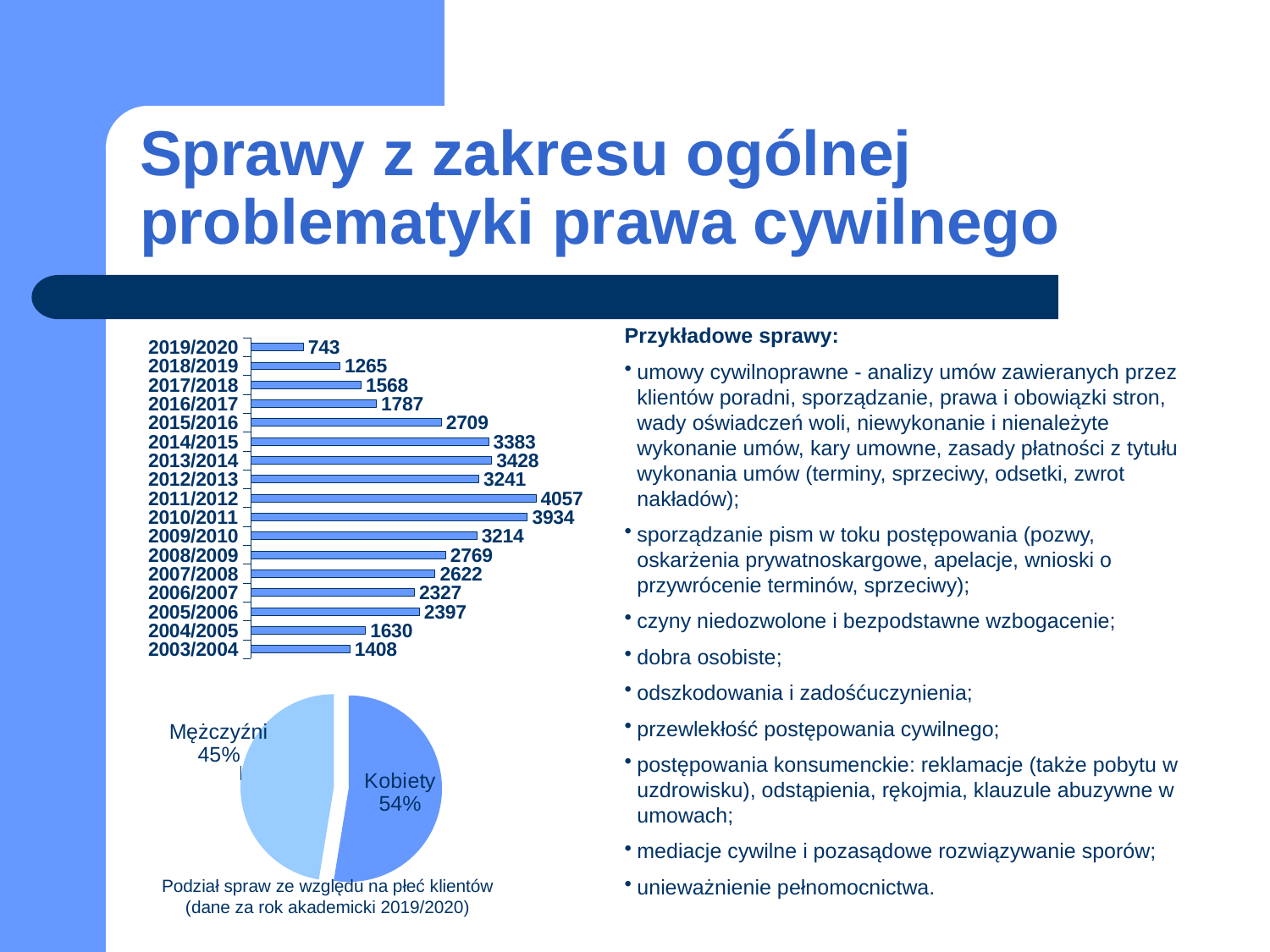

# Sprawy z zakresu ogólnej problematyki prawa cywilnego

### Chart

| Category |  |
|---|---|
| 2003/2004 | 1408.0 |
| 2004/2005 | 1630.0 |
| 2005/2006 | 2397.0 |
| 2006/2007 | 2327.0 |
| 2007/2008 | 2622.0 |
| 2008/2009 | 2769.0 |
| 2009/2010 | 3214.0 |
| 2010/2011 | 3934.0 |
| 2011/2012 | 4057.0 |
| 2012/2013 | 3241.0 |
| 2013/2014 | 3428.0 |
| 2014/2015 | 3383.0 |
| 2015/2016 | 2709.0 |
| 2016/2017 | 1787.0 |
| 2017/2018 | 1568.0 |
| 2018/2019 | 1265.0 |
| 2019/2020 | 743.0 |
Przykładowe sprawy:
umowy cywilnoprawne - analizy umów zawieranych przez klientów poradni, sporządzanie, prawa i obowiązki stron, wady oświadczeń woli, niewykonanie i nienależyte wykonanie umów, kary umowne, zasady płatności z tytułu wykonania umów (terminy, sprzeciwy, odsetki, zwrot nakładów);
sporządzanie pism w toku postępowania (pozwy, oskarżenia prywatnoskargowe, apelacje, wnioski o przywrócenie terminów, sprzeciwy);
czyny niedozwolone i bezpodstawne wzbogacenie;
dobra osobiste;
odszkodowania i zadośćuczynienia;
przewlekłość postępowania cywilnego;
postępowania konsumenckie: reklamacje (także pobytu w uzdrowisku), odstąpienia, rękojmia, klauzule abuzywne w umowach;
mediacje cywilne i pozasądowe rozwiązywanie sporów;
unieważnienie pełnomocnictwa.

### Chart

| Category | Kolumna1 |
|---|---|
| Kobiety | 379.0 |
| Mężczyźni | 342.0 |
Podział spraw ze względu na płeć klientów (dane za rok akademicki 2019/2020)